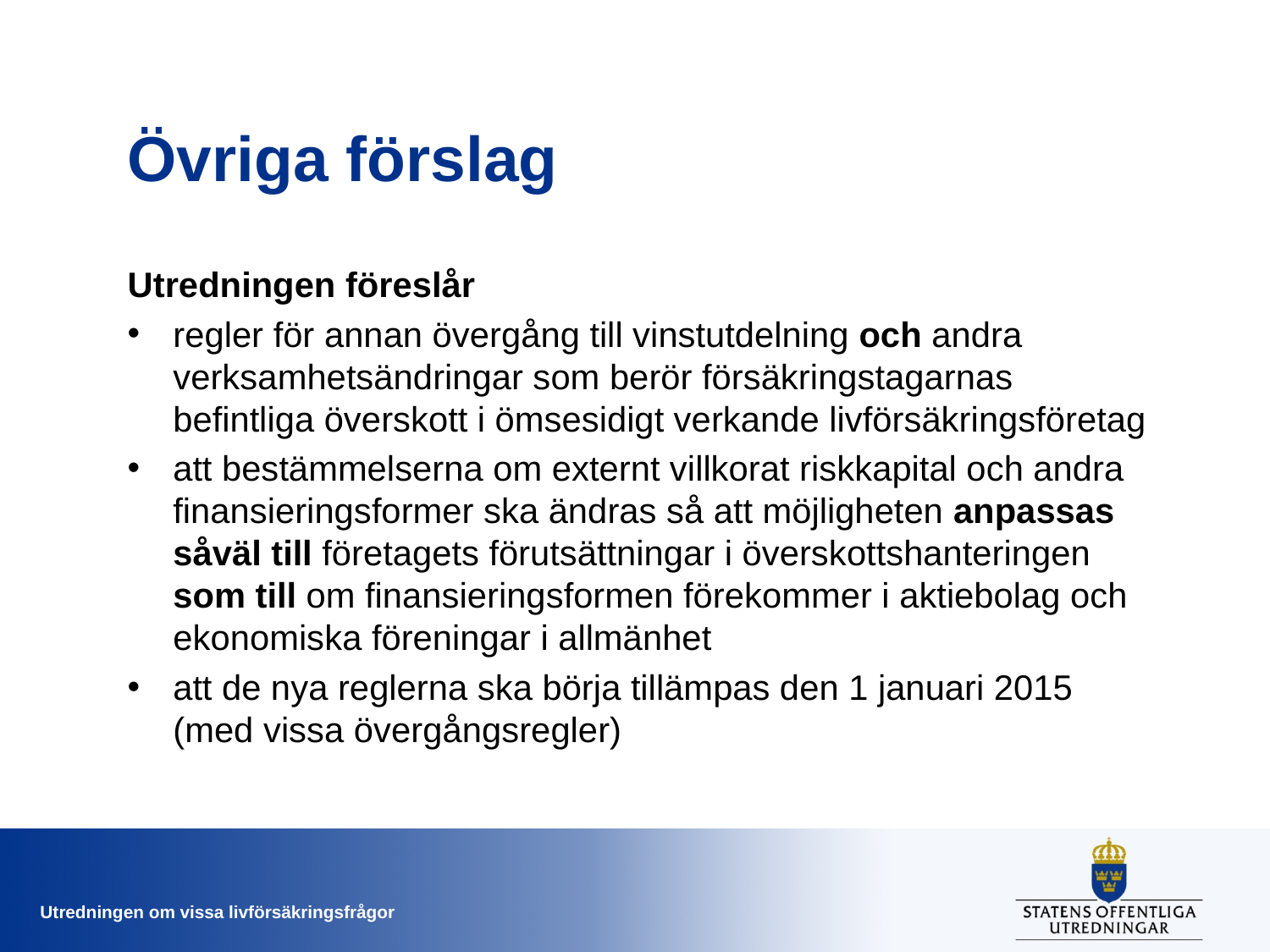

# Övriga förslag
Utredningen föreslår
regler för annan övergång till vinstutdelning och andra verksamhetsändringar som berör försäkringstagarnas befintliga överskott i ömsesidigt verkande livförsäkringsföretag
att bestämmelserna om externt villkorat riskkapital och andra finansieringsformer ska ändras så att möjligheten anpassas såväl till företagets förutsättningar i överskottshanteringen som till om finansieringsformen förekommer i aktiebolag och ekonomiska föreningar i allmänhet
att de nya reglerna ska börja tillämpas den 1 januari 2015 (med vissa övergångsregler)